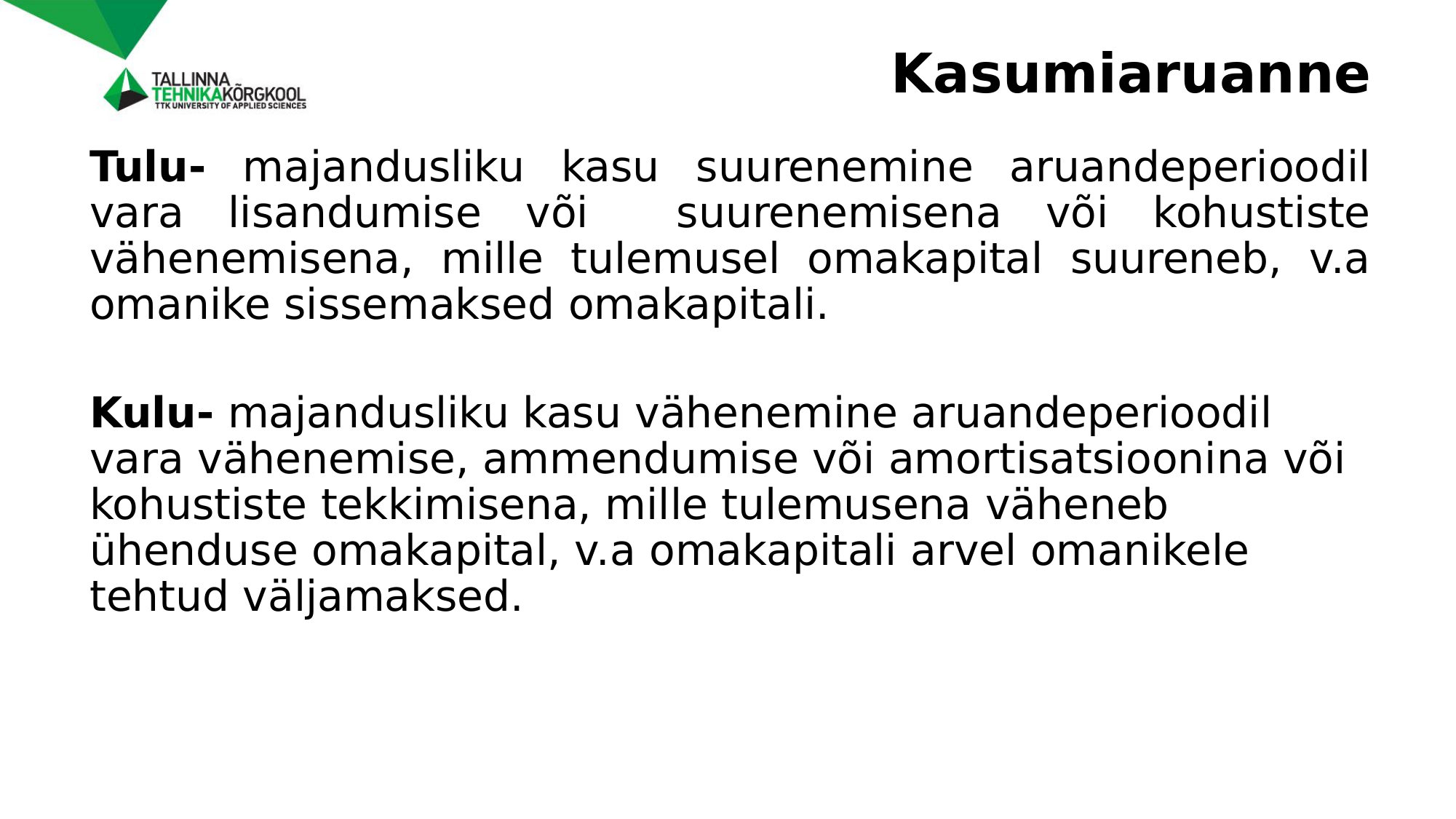

# Kasumiaruanne
Tulu- majandusliku kasu suurenemine aruandeperioodil vara lisandumise või  suurenemisena või kohustiste vähenemisena, mille tulemusel omakapital suureneb, v.a omanike sissemaksed omakapitali.

Kulu- majandusliku kasu vähenemine aruandeperioodil vara vähenemise, ammendumise või amortisatsioonina või kohustiste tekkimisena, mille tulemusena väheneb ühenduse omakapital, v.a omakapitali arvel omanikele tehtud väljamaksed.